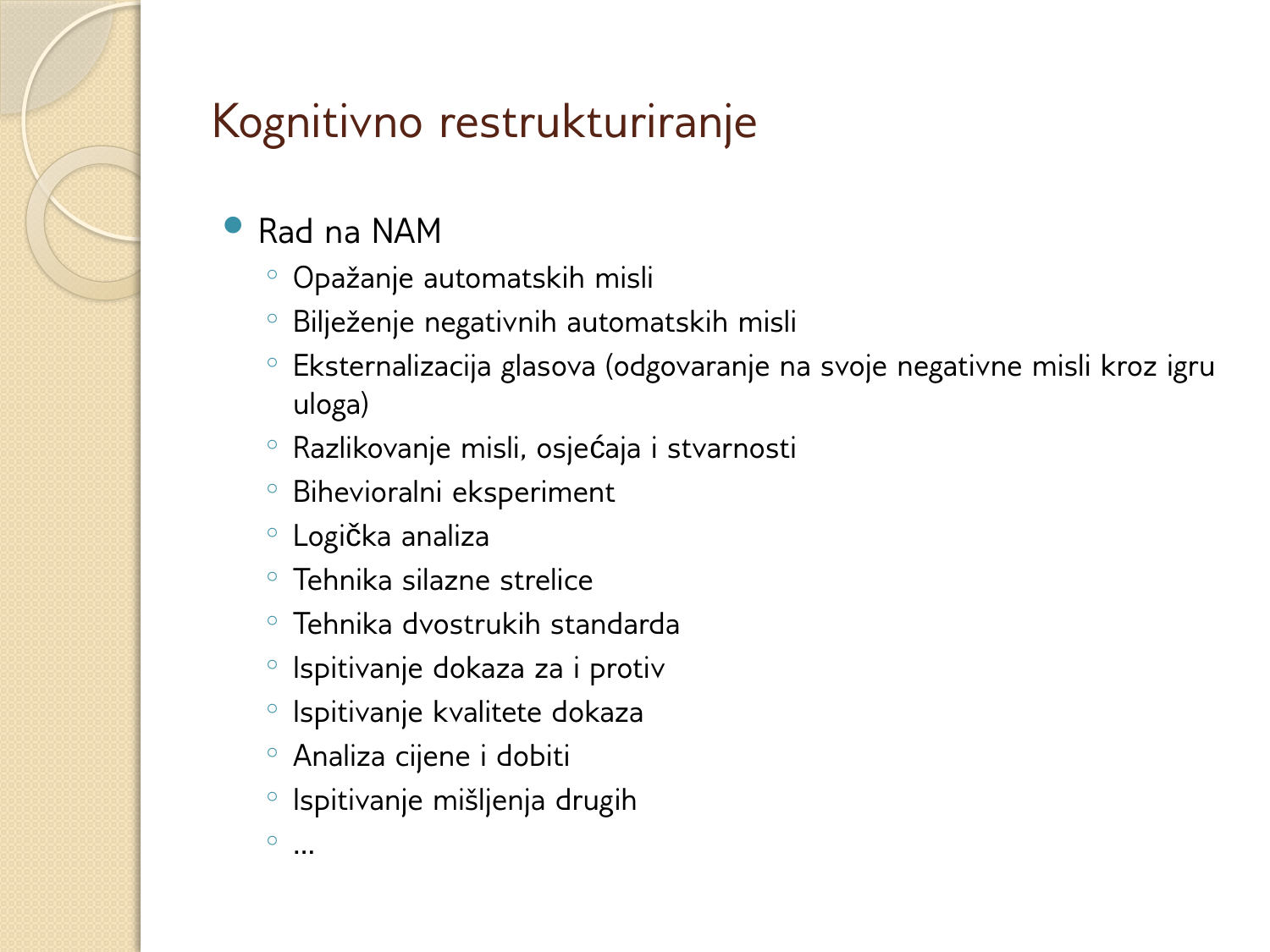

# Kognitivno restrukturiranje
Rad na NAM
Opažanje automatskih misli
Bilježenje negativnih automatskih misli
Eksternalizacija glasova (odgovaranje na svoje negativne misli kroz igru uloga)
Razlikovanje misli, osjećaja i stvarnosti
Bihevioralni eksperiment
Logička analiza
Tehnika silazne strelice
Tehnika dvostrukih standarda
Ispitivanje dokaza za i protiv
Ispitivanje kvalitete dokaza
Analiza cijene i dobiti
Ispitivanje mišljenja drugih
...